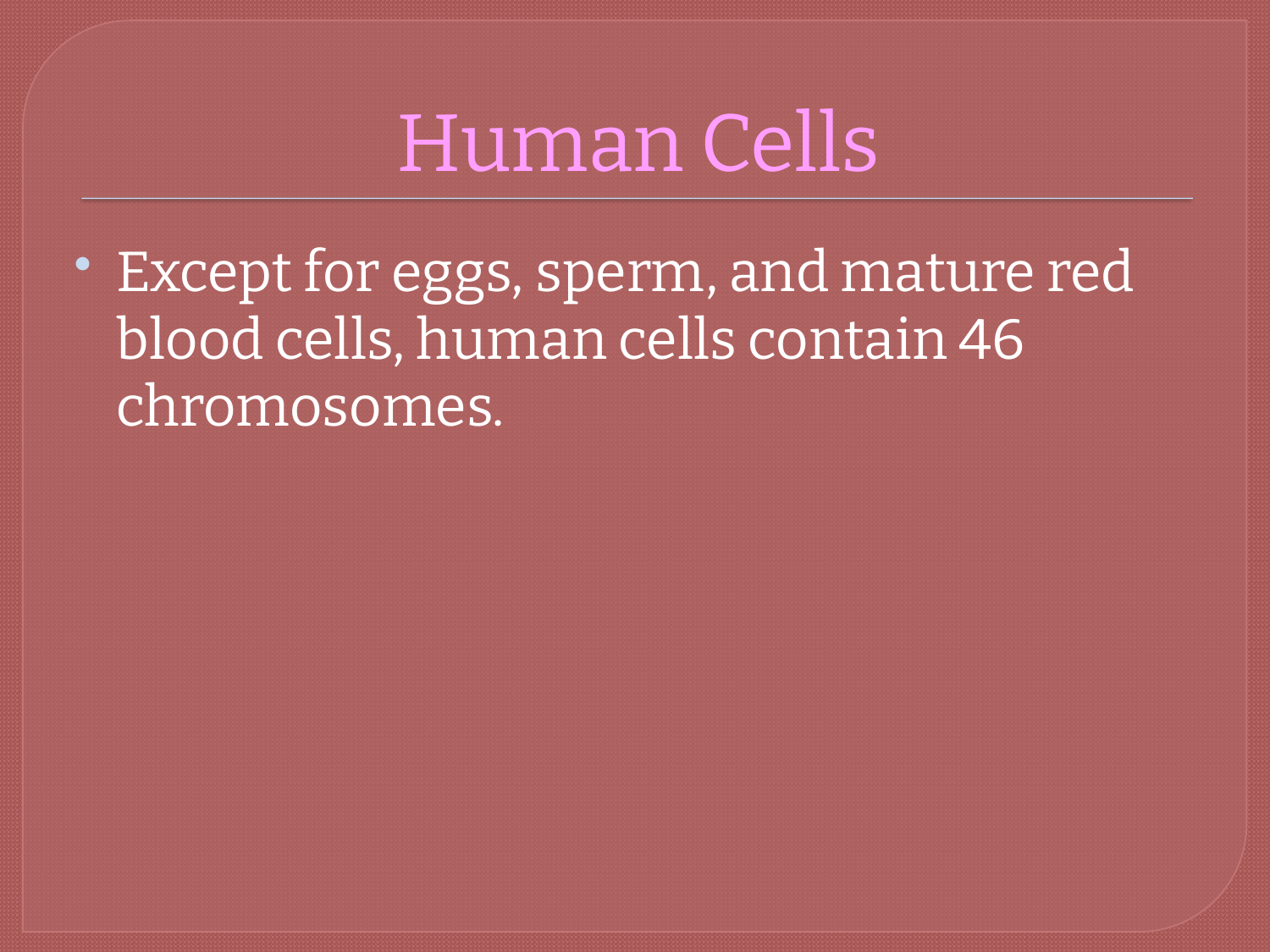

# Human Cells
Except for eggs, sperm, and mature red blood cells, human cells contain 46 chromosomes.